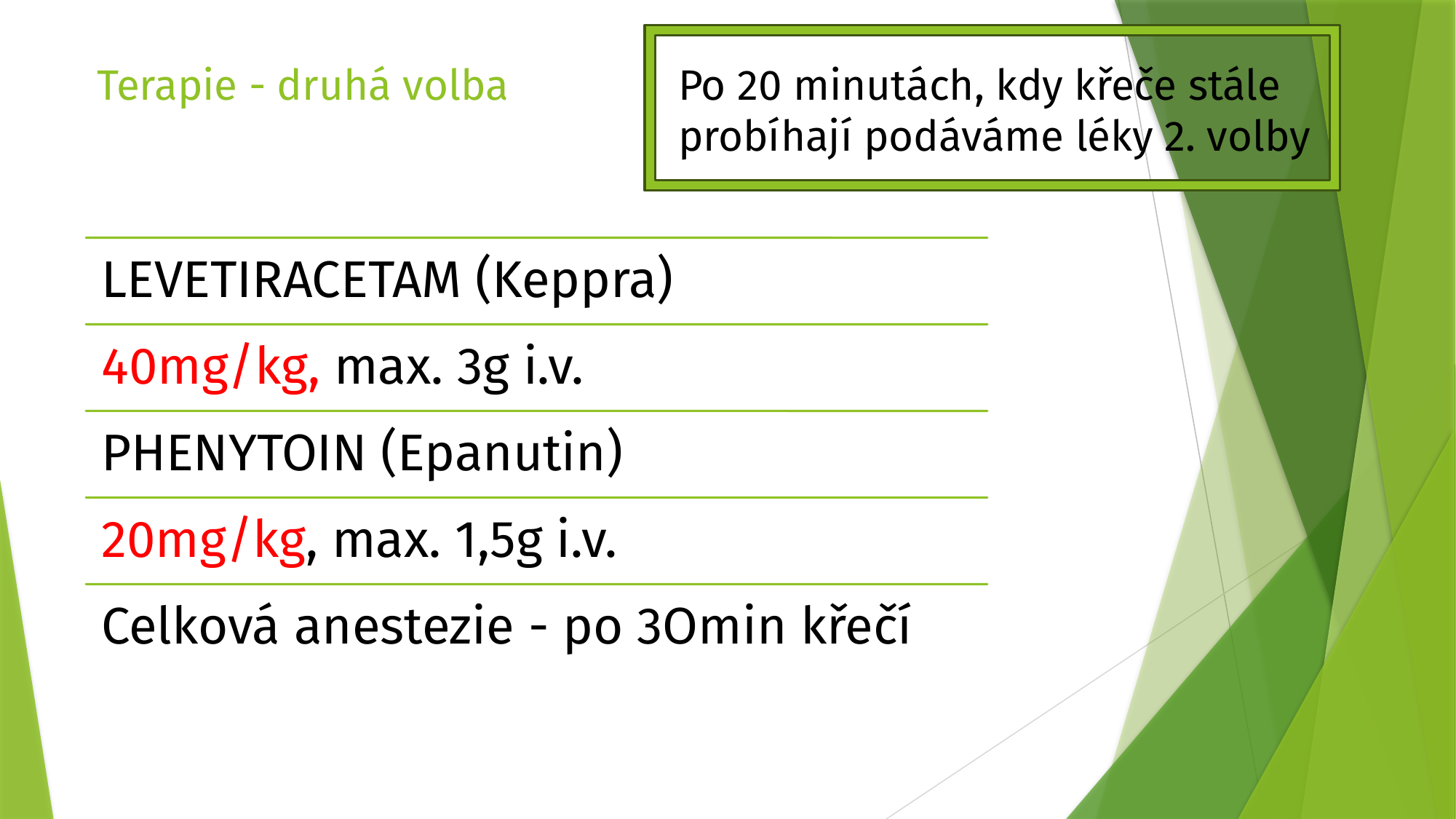

# Terapie - druhá volba
Po 20 minutách, kdy křeče stále probíhají podáváme léky 2. volby
LEVETIRACETAM (Keppra)
40mg/kg, max. 3g i.v.
PHENYTOIN (Epanutin)
20mg/kg, max. 1,5g i.v.
Celková anestezie - po 3Omin křečí